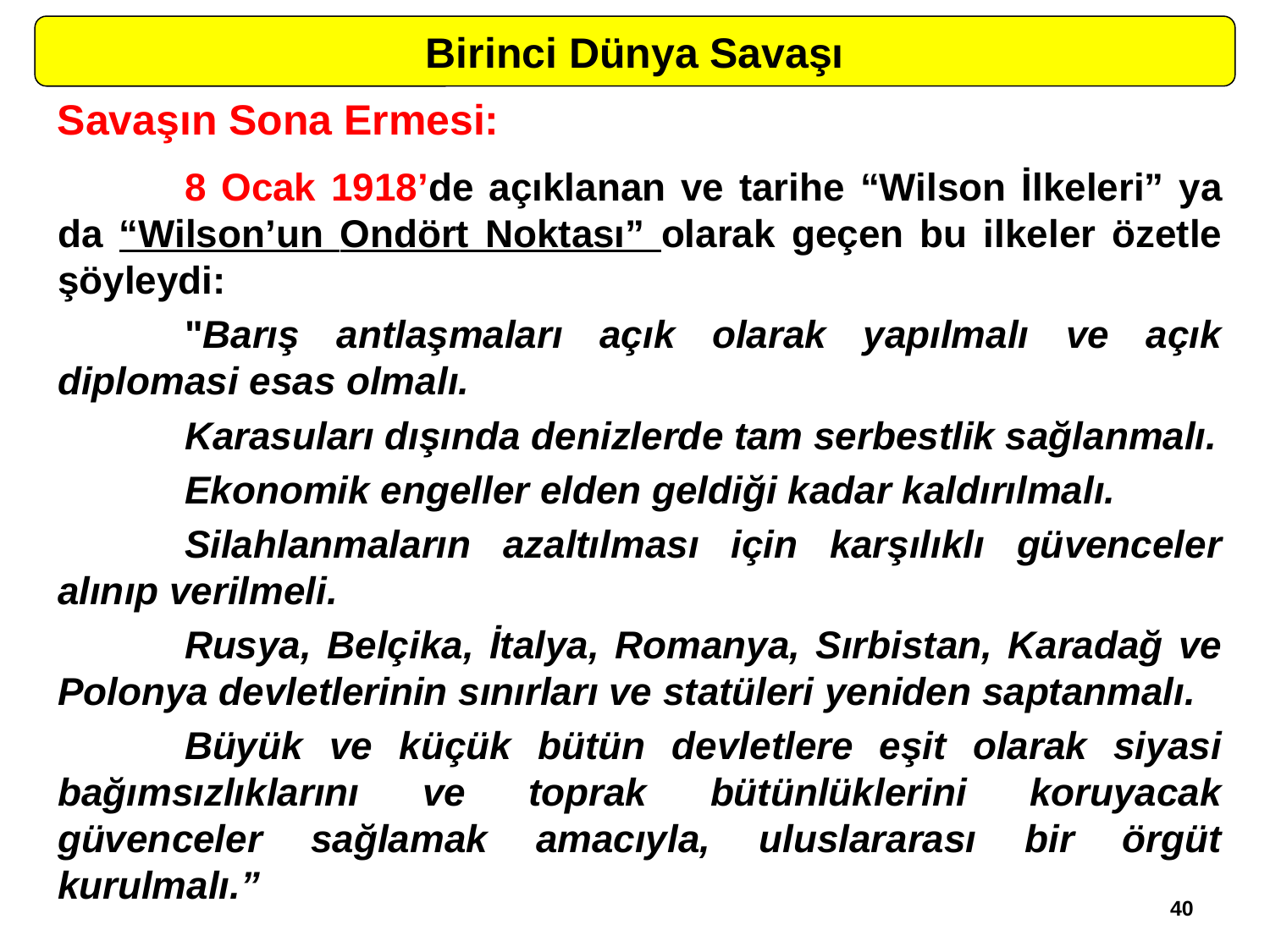

Birinci Dünya Savaşı
Savaşın Sona Ermesi:
	8 Ocak 1918’de açıklanan ve tarihe “Wilson İlkeleri” ya da “Wilson’un Ondört Noktası” olarak geçen bu ilkeler özetle şöyleydi:
	"Barış antlaşmaları açık olarak yapılmalı ve açık diplomasi esas olmalı.
	Karasuları dışında denizlerde tam serbestlik sağlanmalı.
	Ekonomik engeller elden geldiği kadar kaldırılmalı.
	Silahlanmaların azaltılması için karşılıklı güvenceler alınıp verilmeli.
	Rusya, Belçika, İtalya, Romanya, Sırbistan, Karadağ ve Polonya devletlerinin sınırları ve statüleri yeniden saptanmalı.
	Büyük ve küçük bütün devletlere eşit olarak siyasi bağımsızlıklarını ve toprak bütünlüklerini koruyacak güvenceler sağlamak amacıyla, uluslararası bir örgüt kurulmalı.”
40